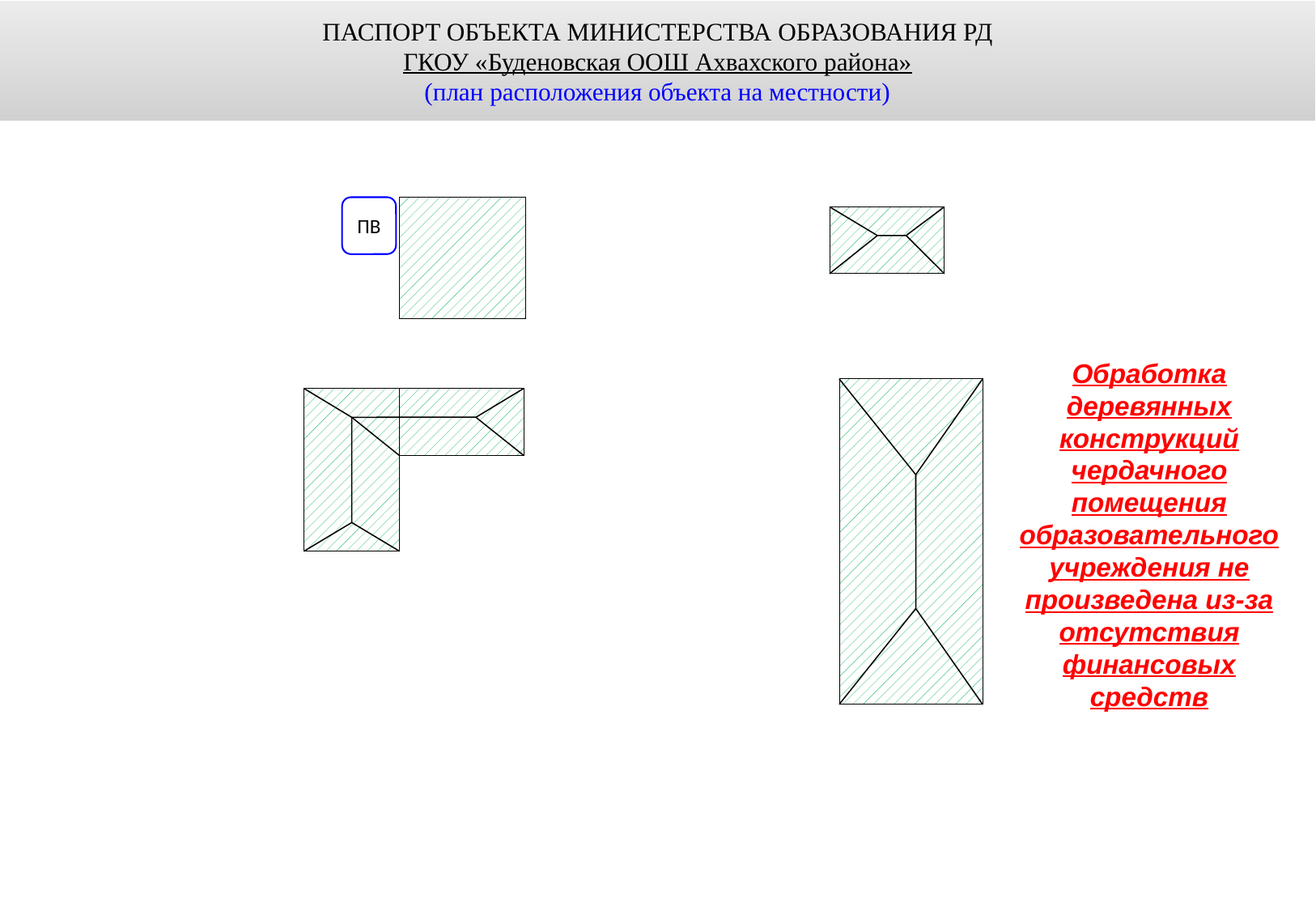

ПАСПОРТ ОБЪЕКТА МИНИСТЕРСТВА ОБРАЗОВАНИЯ РД
ГКОУ «Буденовская ООШ Ахвахского района»
(план расположения объекта на местности)

ПВ

Обработка деревянных конструкций чердачного помещения образовательного учреждения не произведена из-за отсутствия финансовых средств